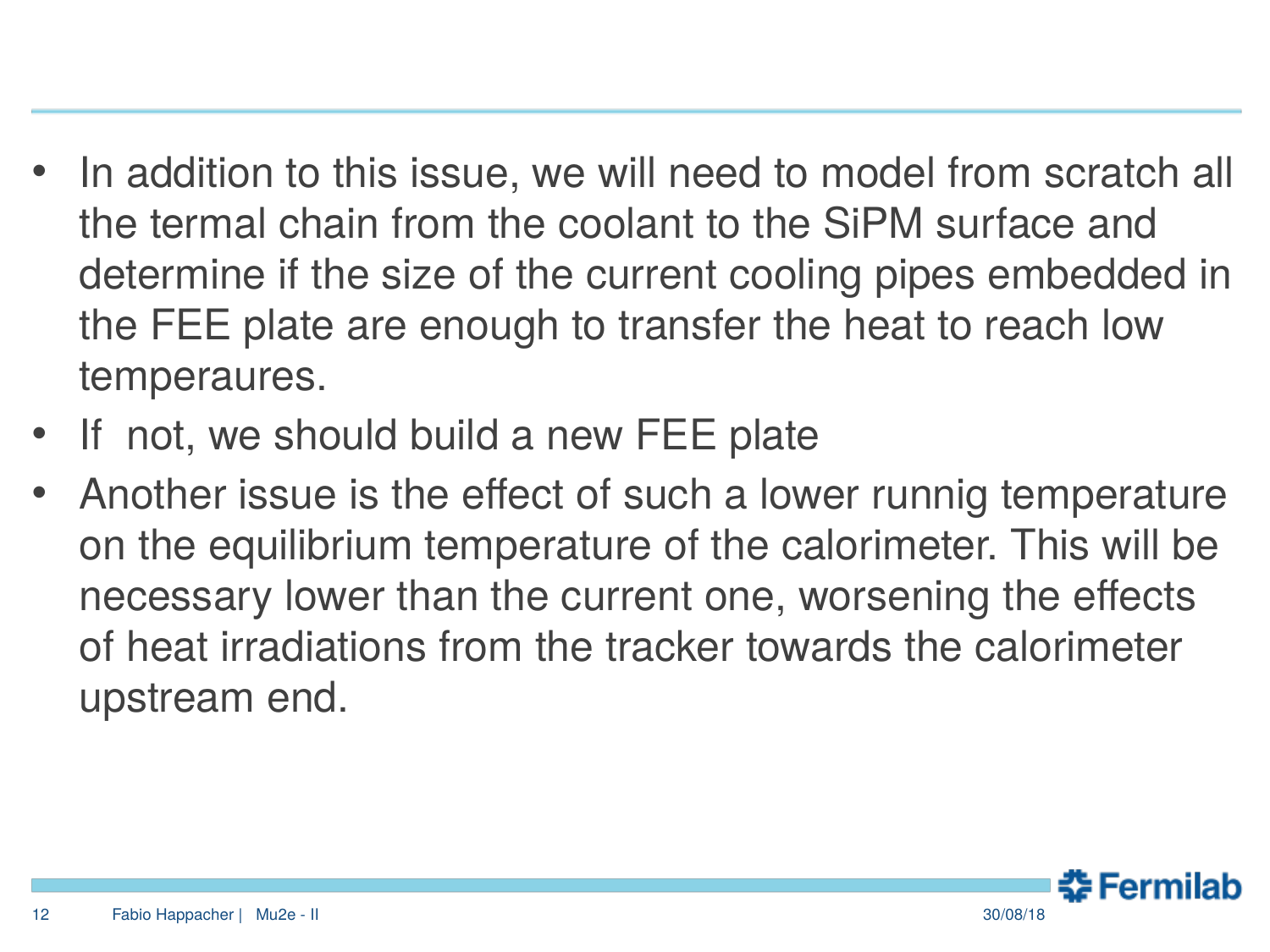

#
In addition to this issue, we will need to model from scratch all the termal chain from the coolant to the SiPM surface and determine if the size of the current cooling pipes embedded in the FEE plate are enough to transfer the heat to reach low temperaures.
If  not, we should build a new FEE plate
Another issue is the effect of such a lower runnig temperature on the equilibrium temperature of the calorimeter. This will be necessary lower than the current one, worsening the effects of heat irradiations from the tracker towards the calorimeter upstream end.
12
Fabio Happacher |   Mu2e - II
30/08/18